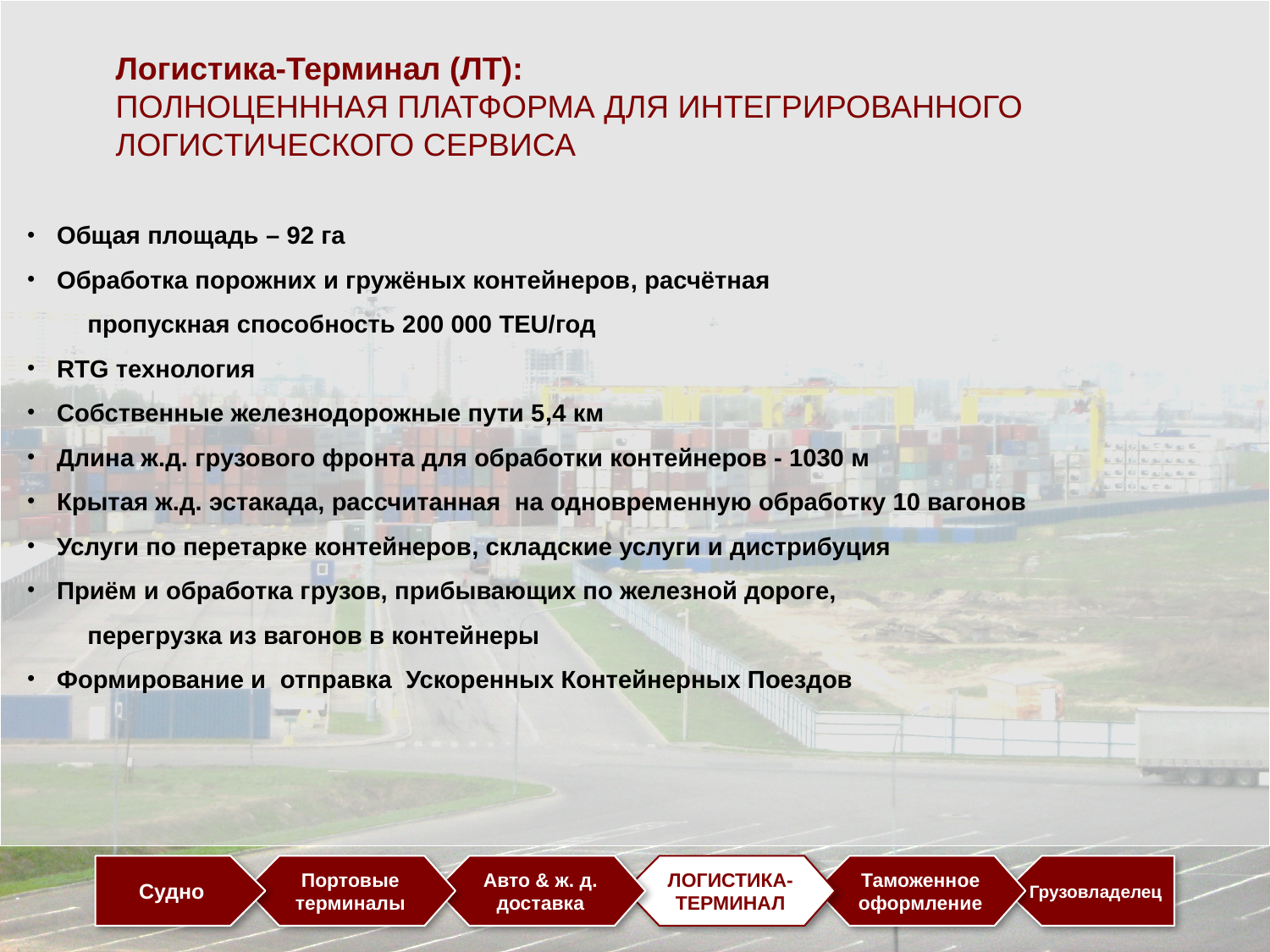

Логистика-Терминал (ЛТ):
ПОЛНОЦЕНННАЯ ПЛАТФОРМА ДЛЯ ИНТЕГРИРОВАННОГО ЛОГИCТИЧЕСКОГО СЕРВИСА

Общая площадь – 92 га
Обработка порожних и гружёных контейнеров, расчётная
пропускная способность 200 000 TEU/год
RTG технология
Собственные железнодорожные пути 5,4 км
Длина ж.д. грузового фронта для обработки контейнеров - 1030 м
Крытая ж.д. эстакада, рассчитанная  на одновременную обработку 10 вагонов
Услуги по перетарке контейнеров, складские услуги и дистрибуция
Приём и обработка грузов, прибывающих по железной дороге,
перегрузка из вагонов в контейнеры
Формирование и  отправка  Ускоренных Контейнерных Поездов